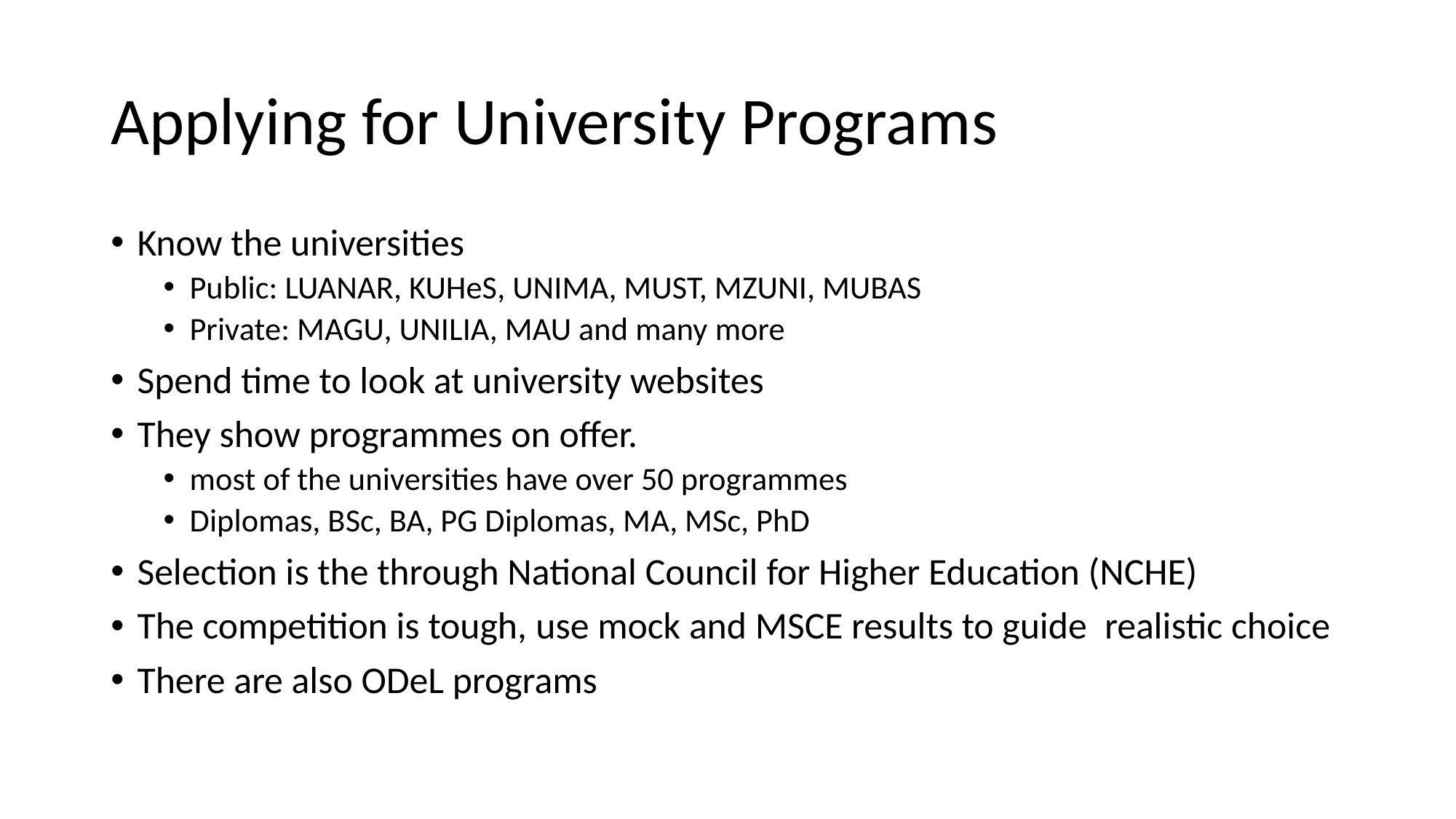

# Applying for University Programs
Know the universities
Public: LUANAR, KUHeS, UNIMA, MUST, MZUNI, MUBAS
Private: MAGU, UNILIA, MAU and many more
Spend time to look at university websites
They show programmes on offer.
most of the universities have over 50 programmes
Diplomas, BSc, BA, PG Diplomas, MA, MSc, PhD
Selection is the through National Council for Higher Education (NCHE)
The competition is tough, use mock and MSCE results to guide  realistic choice
There are also ODeL programs